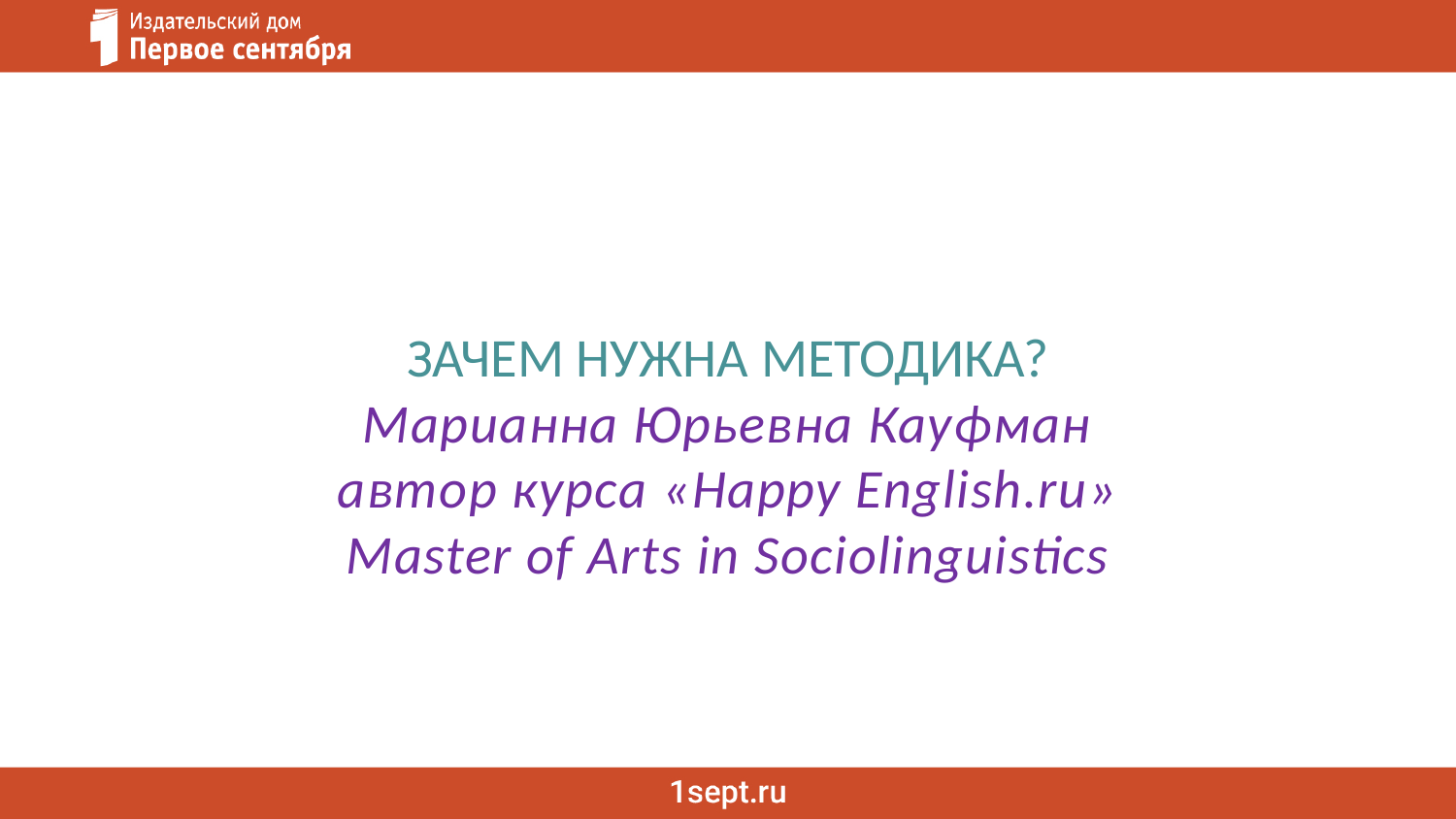

# Зачем нужна методика? Марианна Юрьевна Кауфман автор курса «Happy English.ru» Master of Arts in Sociolinguistics